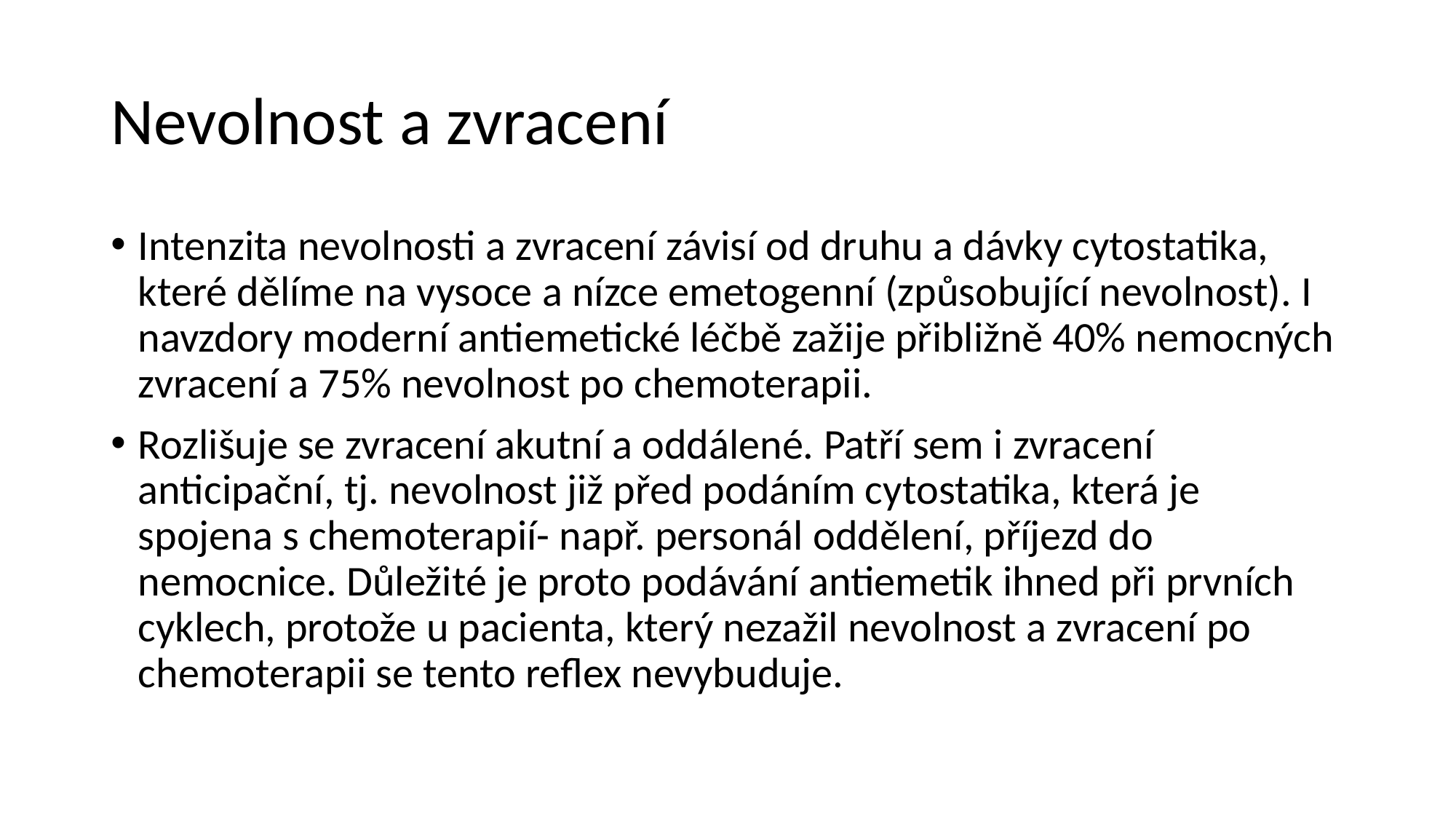

# Nevolnost a zvracení
Intenzita nevolnosti a zvracení závisí od druhu a dávky cytostatika, které dělíme na vysoce a nízce emetogenní (způsobující nevolnost). I navzdory moderní antiemetické léčbě zažije přibližně 40% nemocných zvracení a 75% nevolnost po chemoterapii.
Rozlišuje se zvracení akutní a oddálené. Patří sem i zvracení anticipační, tj. nevolnost již před podáním cytostatika, která je spojena s chemoterapií- např. personál oddělení, příjezd do nemocnice. Důležité je proto podávání antiemetik ihned při prvních cyklech, protože u pacienta, který nezažil nevolnost a zvracení po chemoterapii se tento reflex nevybuduje.